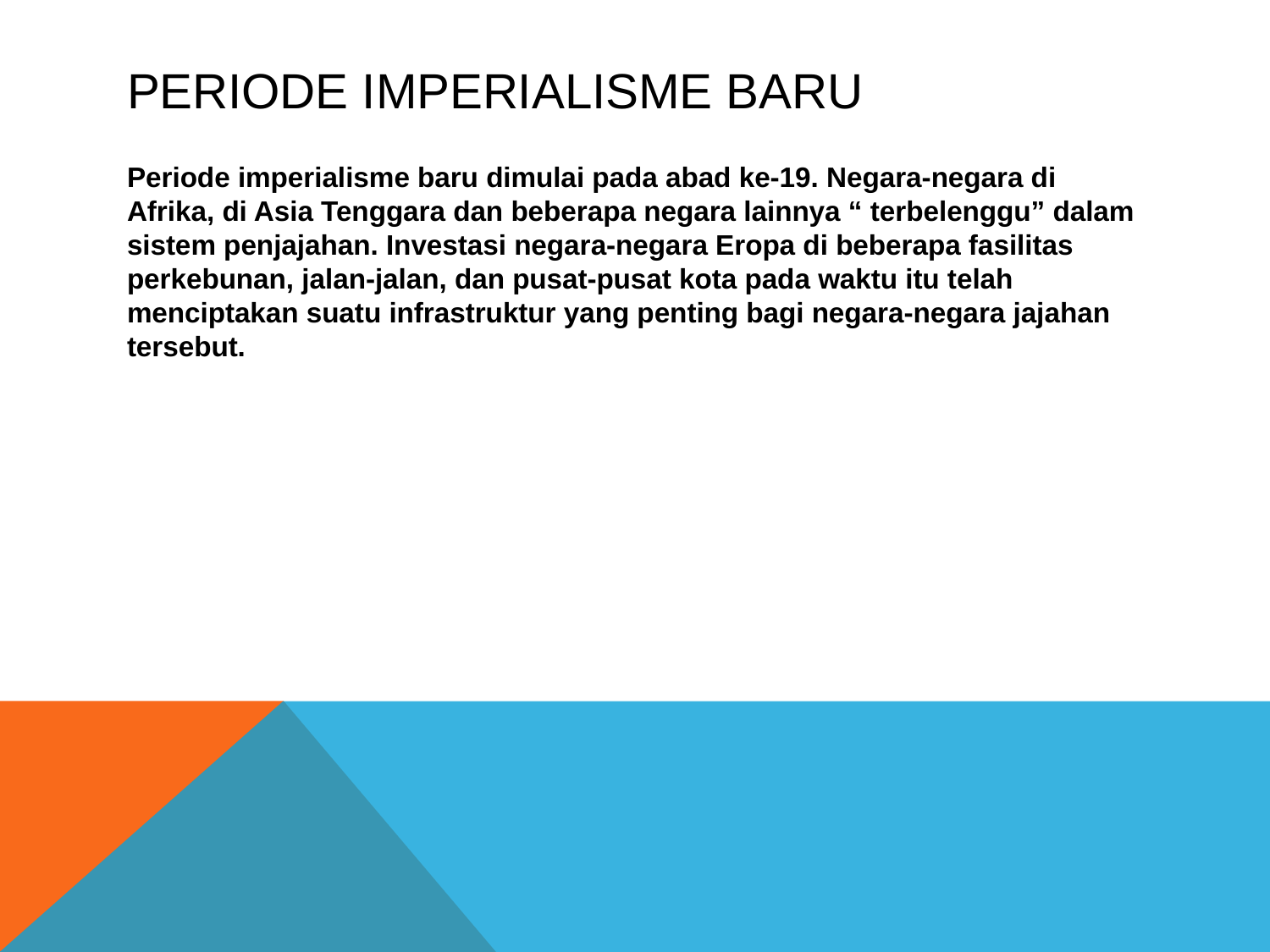

# PERIODE IMPERIALISME BARU
Periode imperialisme baru dimulai pada abad ke-19. Negara-negara di Afrika, di Asia Tenggara dan beberapa negara lainnya “ terbelenggu” dalam sistem penjajahan. Investasi negara-negara Eropa di beberapa fasilitas perkebunan, jalan-jalan, dan pusat-pusat kota pada waktu itu telah menciptakan suatu infrastruktur yang penting bagi negara-negara jajahan tersebut.